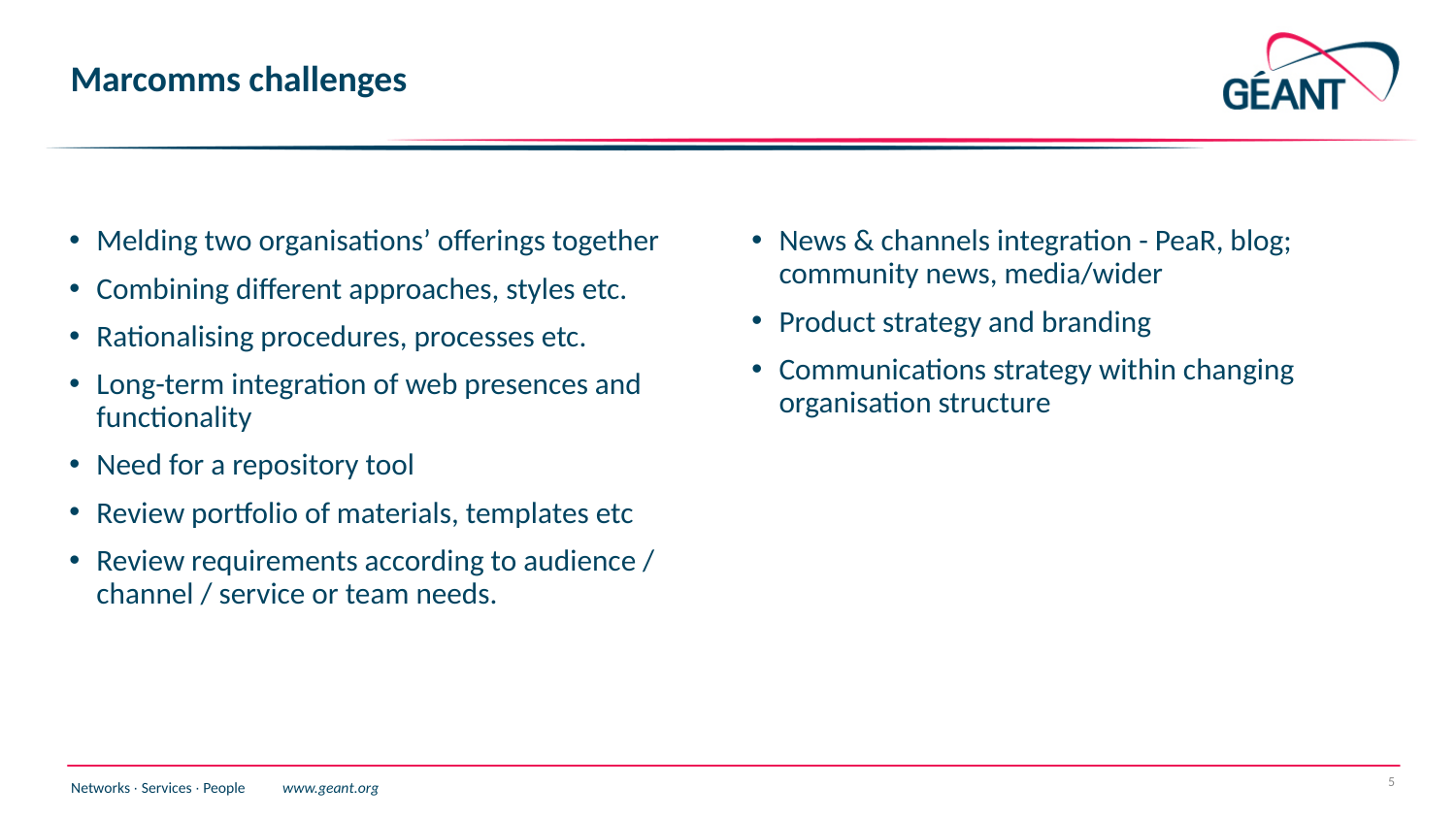

# Marcomms challenges
Melding two organisations’ offerings together
Combining different approaches, styles etc.
Rationalising procedures, processes etc.
Long-term integration of web presences and functionality
Need for a repository tool
Review portfolio of materials, templates etc
Review requirements according to audience / channel / service or team needs.

News & channels integration - PeaR, blog; community news, media/wider
Product strategy and branding
Communications strategy within changing organisation structure

5